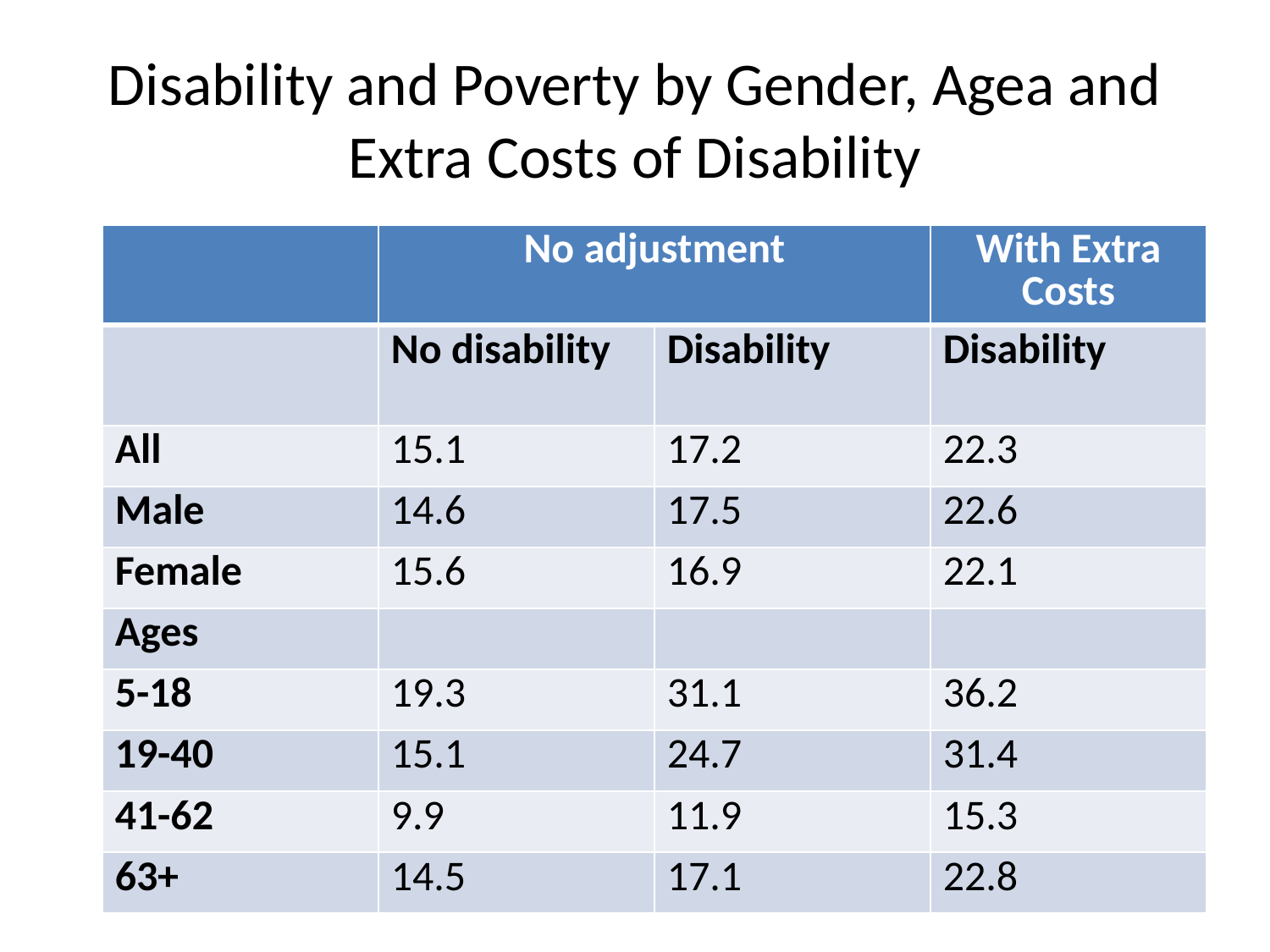

# Disability and Poverty by Gender, Agea and Extra Costs of Disability
|  | No adjustment |  | With Extra Costs |
| --- | --- | --- | --- |
|  | No disability | Disability | Disability |
| All | 15.1 | 17.2 | 22.3 |
| Male | 14.6 | 17.5 | 22.6 |
| Female | 15.6 | 16.9 | 22.1 |
| Ages |  |  |  |
| 5-18 | 19.3 | 31.1 | 36.2 |
| 19-40 | 15.1 | 24.7 | 31.4 |
| 41-62 | 9.9 | 11.9 | 15.3 |
| 63+ | 14.5 | 17.1 | 22.8 |